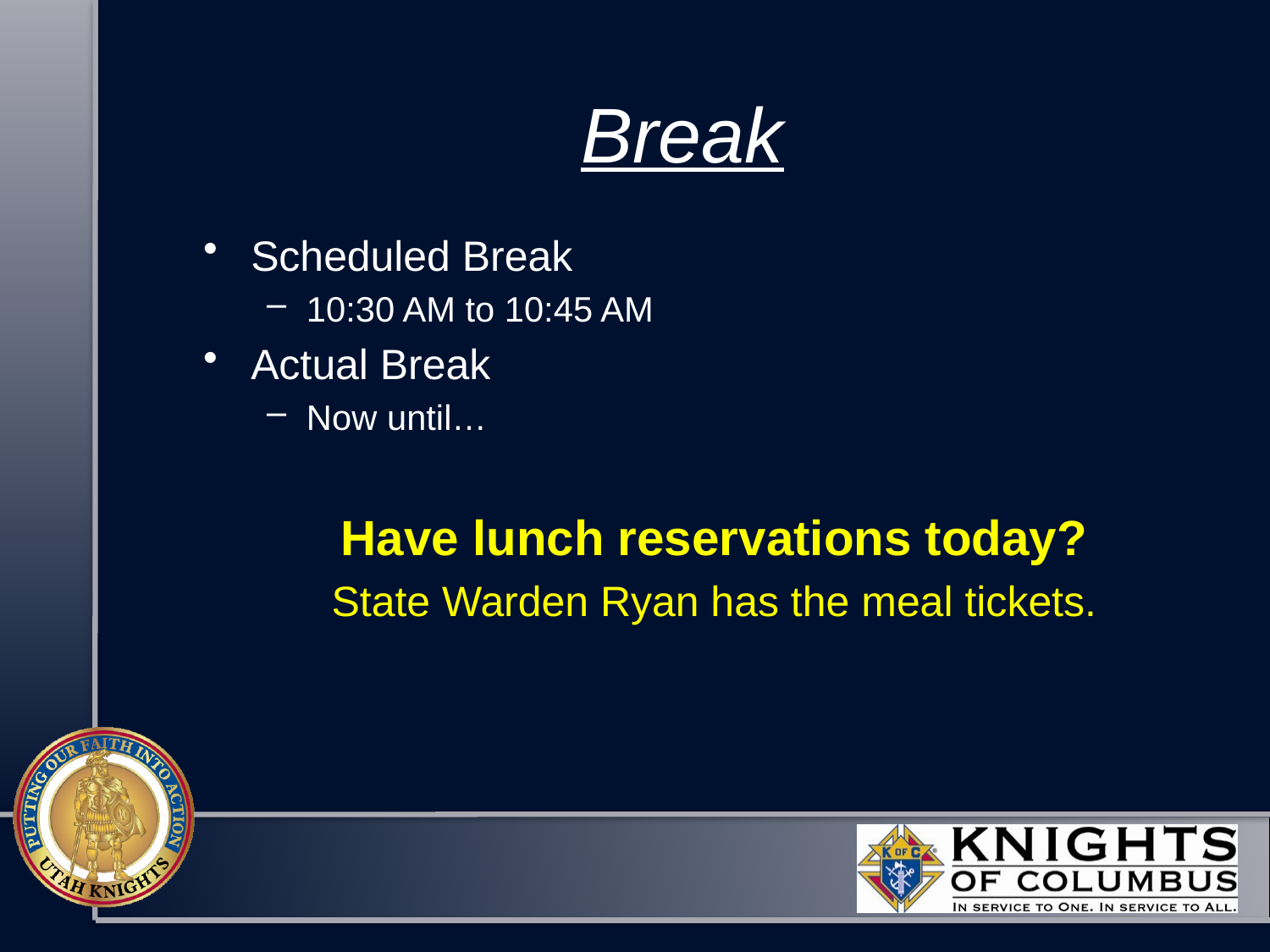

# Break
Scheduled Break
10:30 AM to 10:45 AM
Actual Break
Now until…

Have lunch reservations today?
State Warden Ryan has the meal tickets.